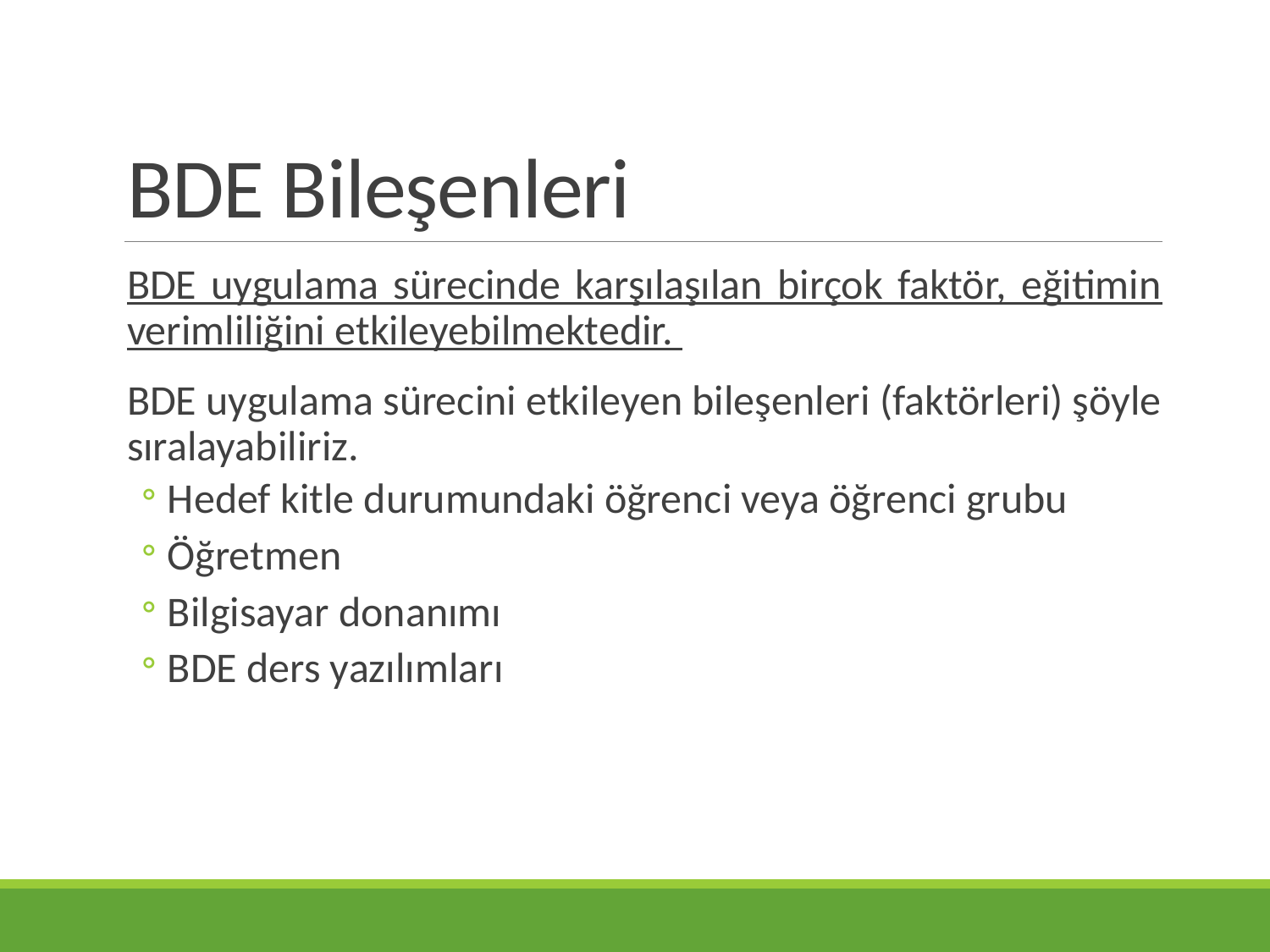

# BDE Bileşenleri
BDE uygulama sürecinde karşılaşılan birçok faktör, eğitimin verimliliğini etkileyebilmektedir.
BDE uygulama sürecini etkileyen bileşenleri (faktörleri) şöyle sıralayabiliriz.
Hedef kitle durumundaki öğrenci veya öğrenci grubu
Öğretmen
Bilgisayar donanımı
BDE ders yazılımları